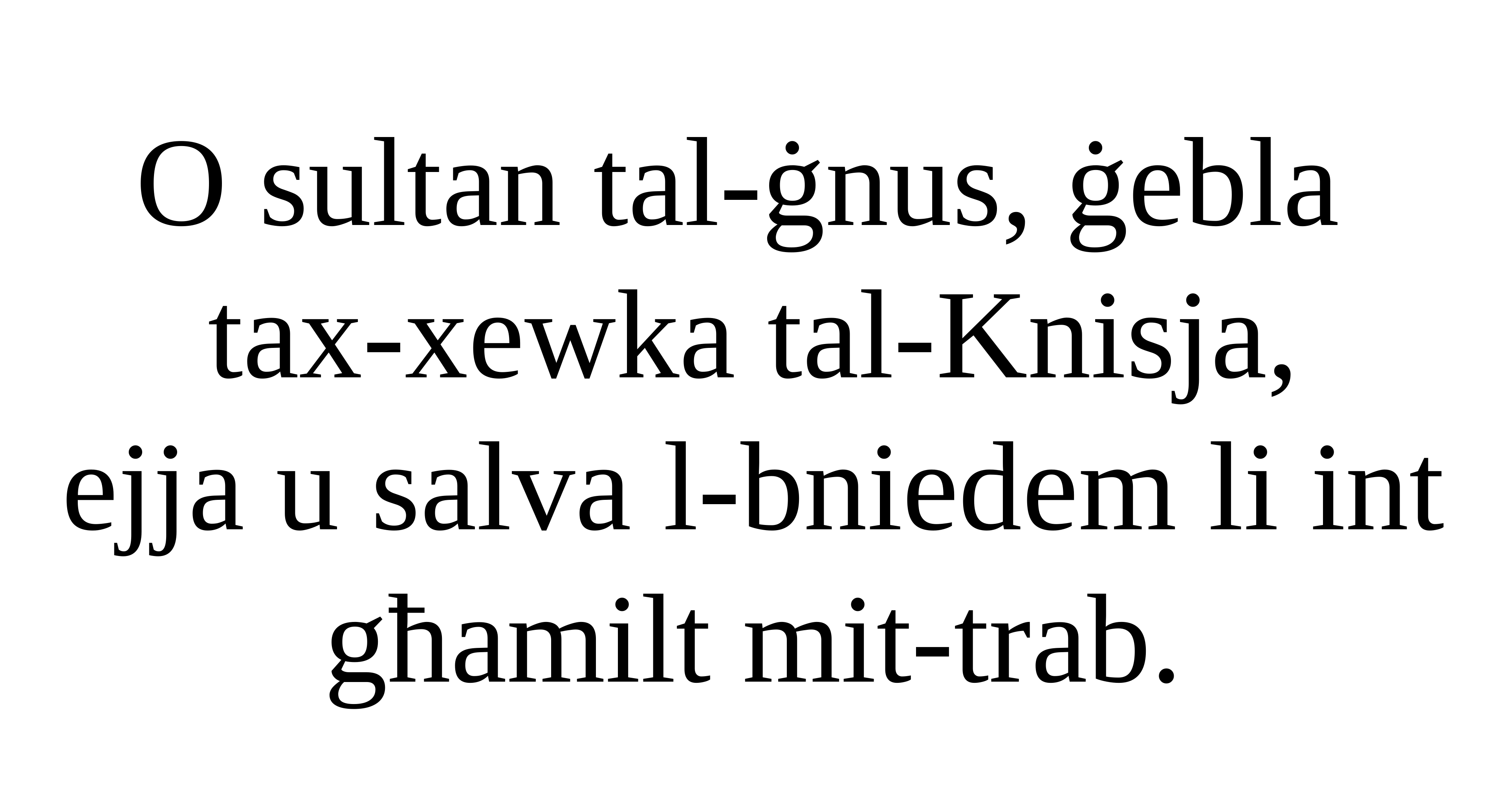

O sultan tal-ġnus, ġebla
tax-xewka tal-Knisja,
ejja u salva l-bniedem li int għamilt mit-trab.